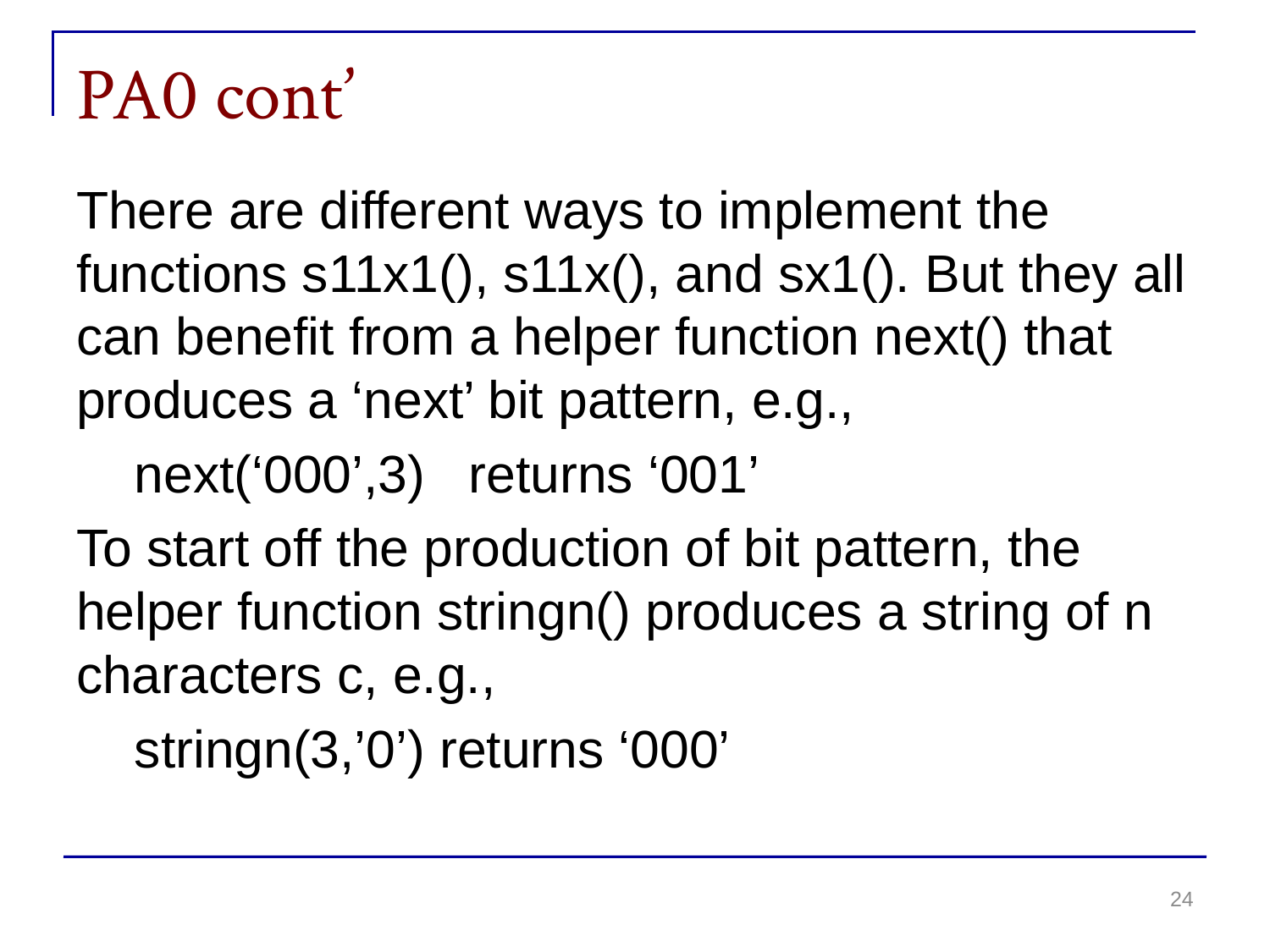

# PA0 cont’
There are different ways to implement the functions s11x1(), s11x(), and sx1(). But they all can benefit from a helper function next() that produces a ‘next’ bit pattern, e.g.,
    next(‘000’,3)   returns ‘001’
To start off the production of bit pattern, the helper function stringn() produces a string of n characters c, e.g.,
    stringn(3,’0’) returns ‘000’

24